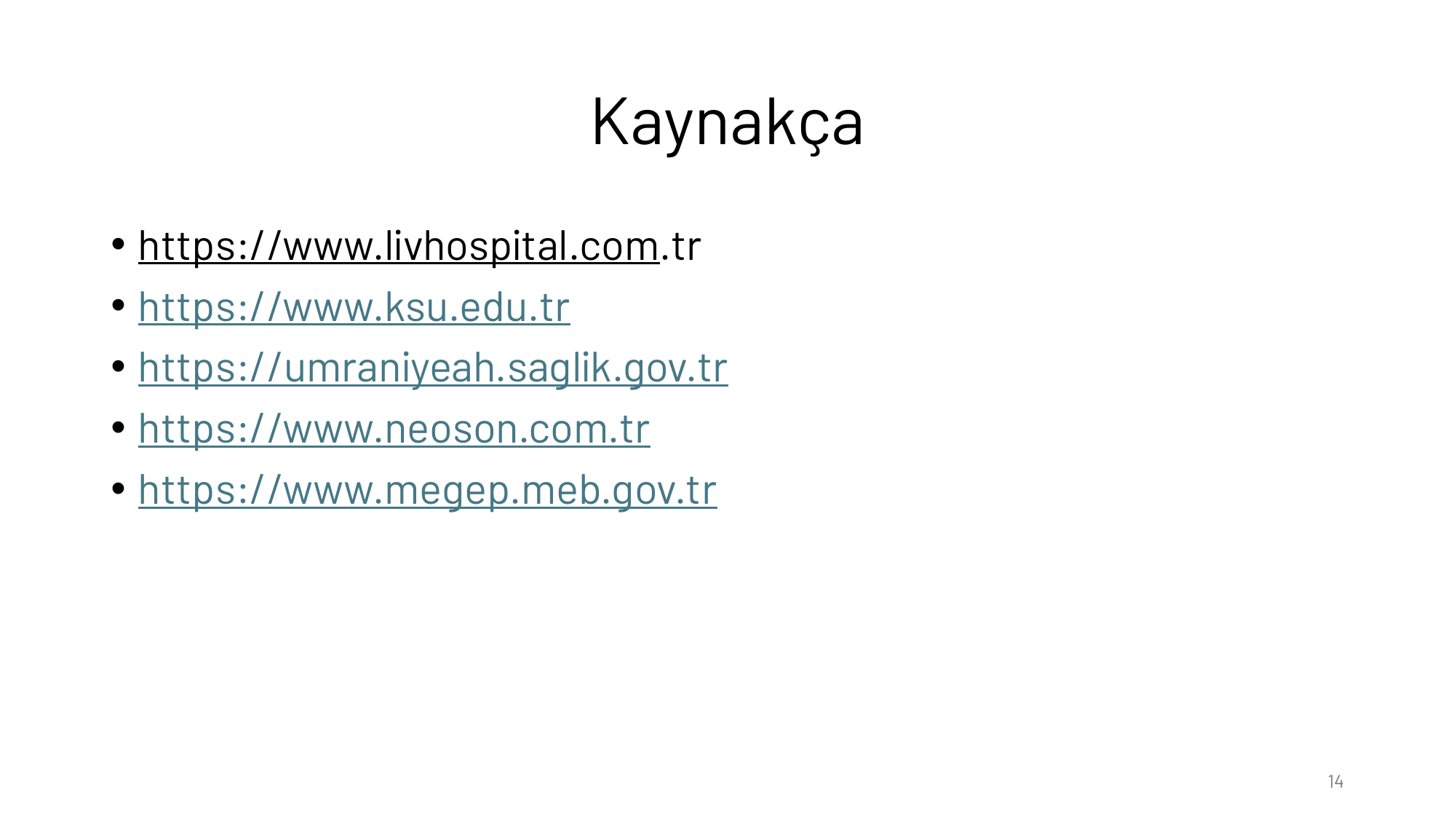

# Kaynakça
https://www.livhospital.com.tr
https://www.ksu.edu.tr
https://umraniyeah.saglik.gov.tr
https://www.neoson.com.tr
https://www.megep.meb.gov.tr

14